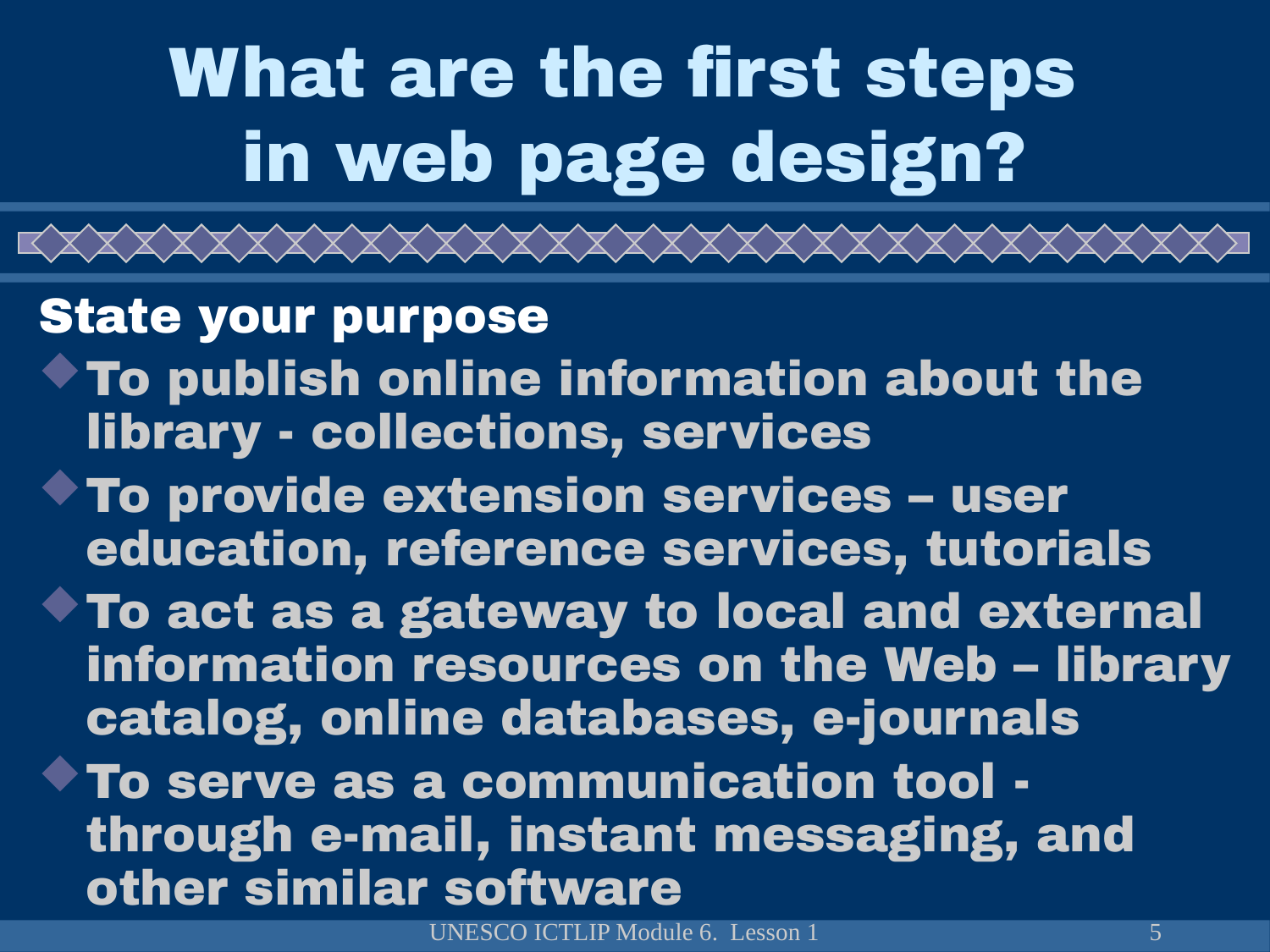

# What are the first steps in web page design?
State your purpose
To publish online information about the library - collections, services
To provide extension services – user education, reference services, tutorials
To act as a gateway to local and external information resources on the Web – library catalog, online databases, e-journals
To serve as a communication tool -  through e-mail, instant messaging, and other similar software
UNESCO ICTLIP Module 6.  Lesson 1
5